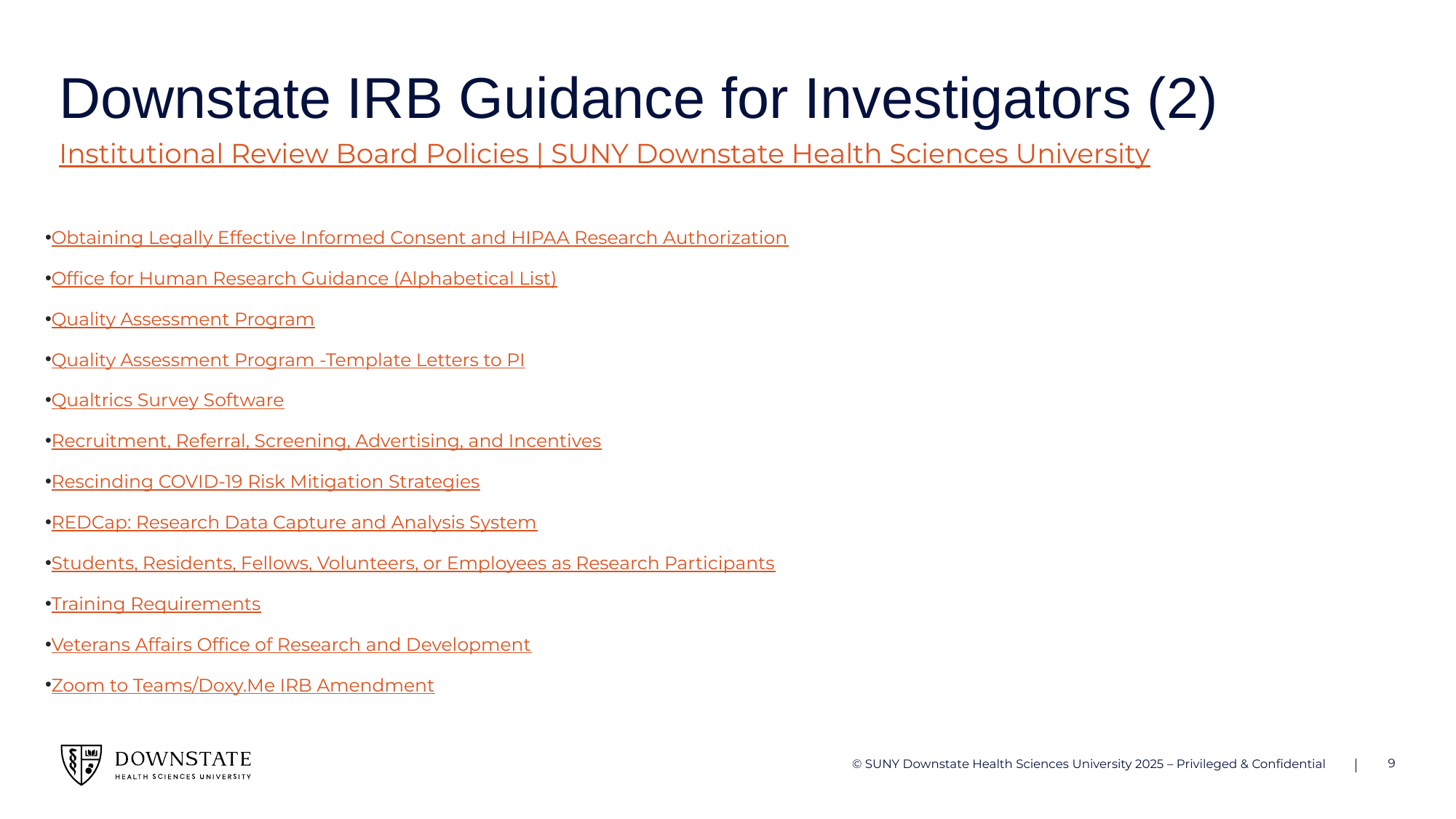

# Downstate IRB Guidance for Investigators (2)
Institutional Review Board Policies | SUNY Downstate Health Sciences University

Obtaining Legally Effective Informed Consent and HIPAA Research Authorization
Office for Human Research Guidance (Alphabetical List)
Quality Assessment Program
Quality Assessment Program -Template Letters to PI
Qualtrics Survey Software
Recruitment, Referral, Screening, Advertising, and Incentives
Rescinding COVID-19 Risk Mitigation Strategies
REDCap: Research Data Capture and Analysis System
Students, Residents, Fellows, Volunteers, or Employees as Research Participants
Training Requirements
Veterans Affairs Office of Research and Development
Zoom to Teams/Doxy.Me IRB Amendment

9
© SUNY Downstate Health Sciences University 2025 – Privileged & Confidential